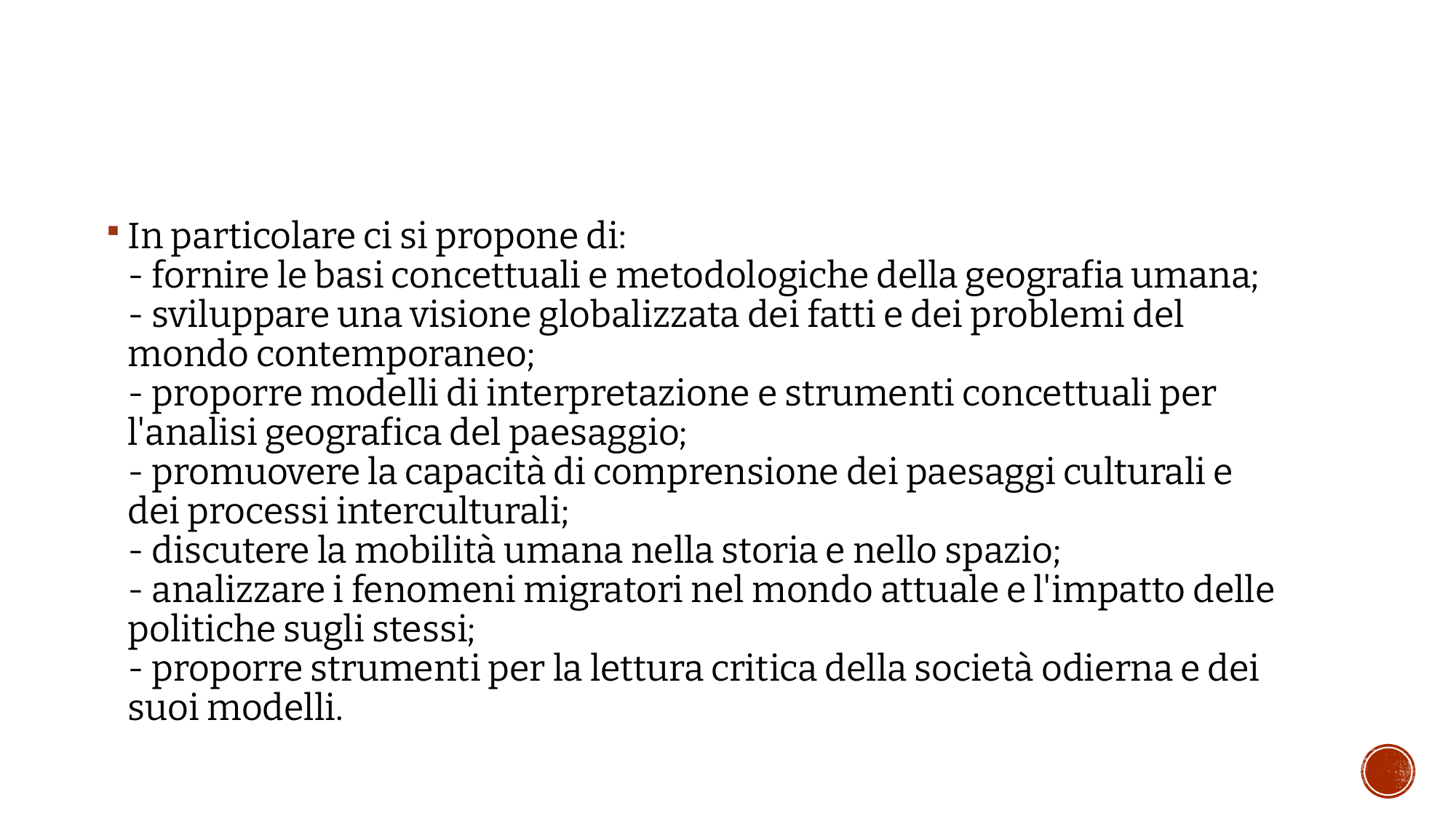

In particolare ci si propone di:
- fornire le basi concettuali e metodologiche della geografia umana;
- sviluppare una visione globalizzata dei fatti e dei problemi del mondo contemporaneo;
- proporre modelli di interpretazione e strumenti concettuali per l'analisi geografica del paesaggio;
- promuovere la capacità di comprensione dei paesaggi culturali e dei processi interculturali;
- discutere la mobilità umana nella storia e nello spazio; 
- analizzare i fenomeni migratori nel mondo attuale e l'impatto delle politiche sugli stessi;
- proporre strumenti per la lettura critica della società odierna e dei suoi modelli.